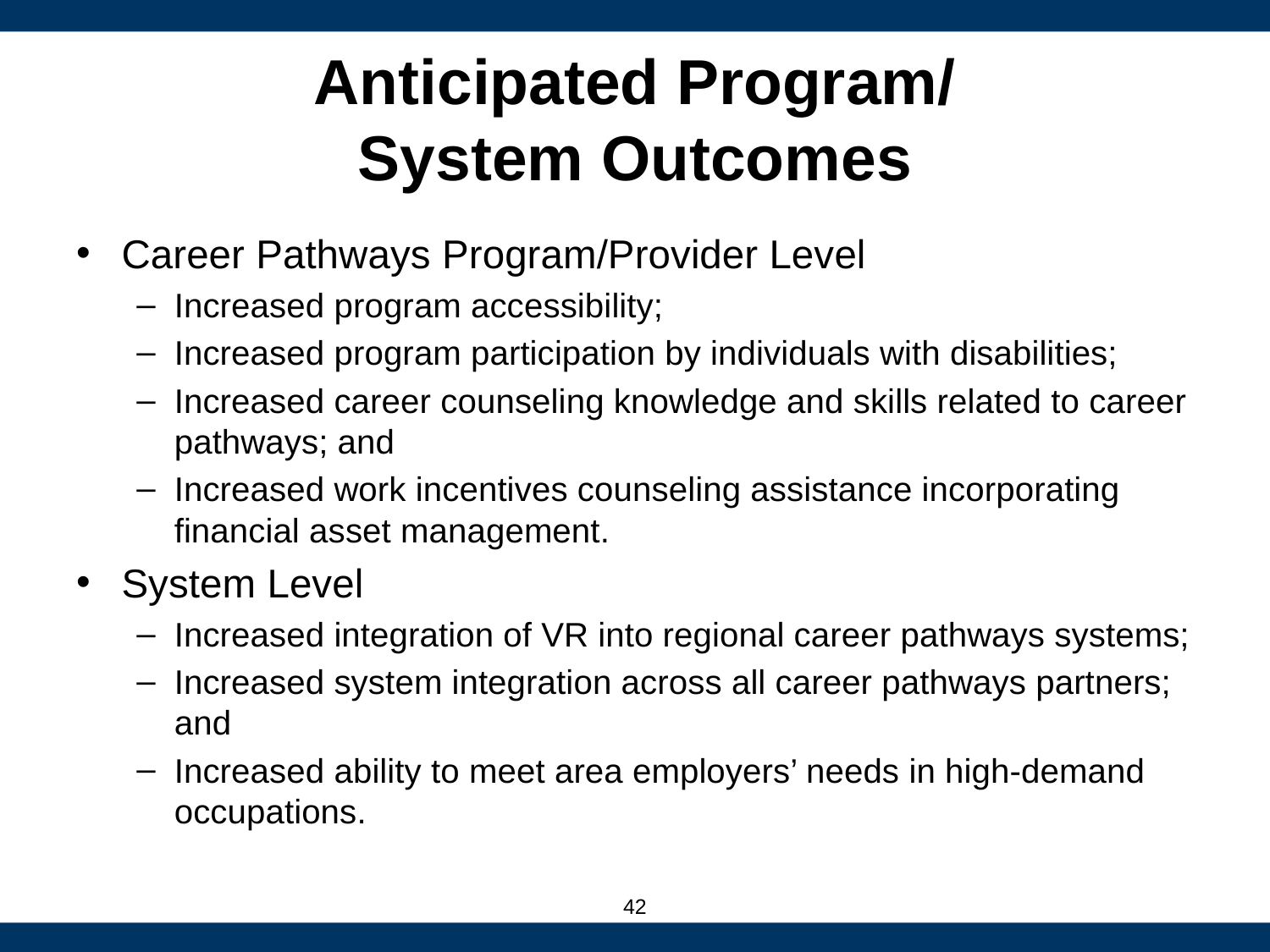

# Anticipated Program/ System Outcomes
Career Pathways Program/Provider Level
Increased program accessibility;
Increased program participation by individuals with disabilities;
Increased career counseling knowledge and skills related to career pathways; and
Increased work incentives counseling assistance incorporating financial asset management.
System Level
Increased integration of VR into regional career pathways systems;
Increased system integration across all career pathways partners; and
Increased ability to meet area employers’ needs in high-demand occupations.
42